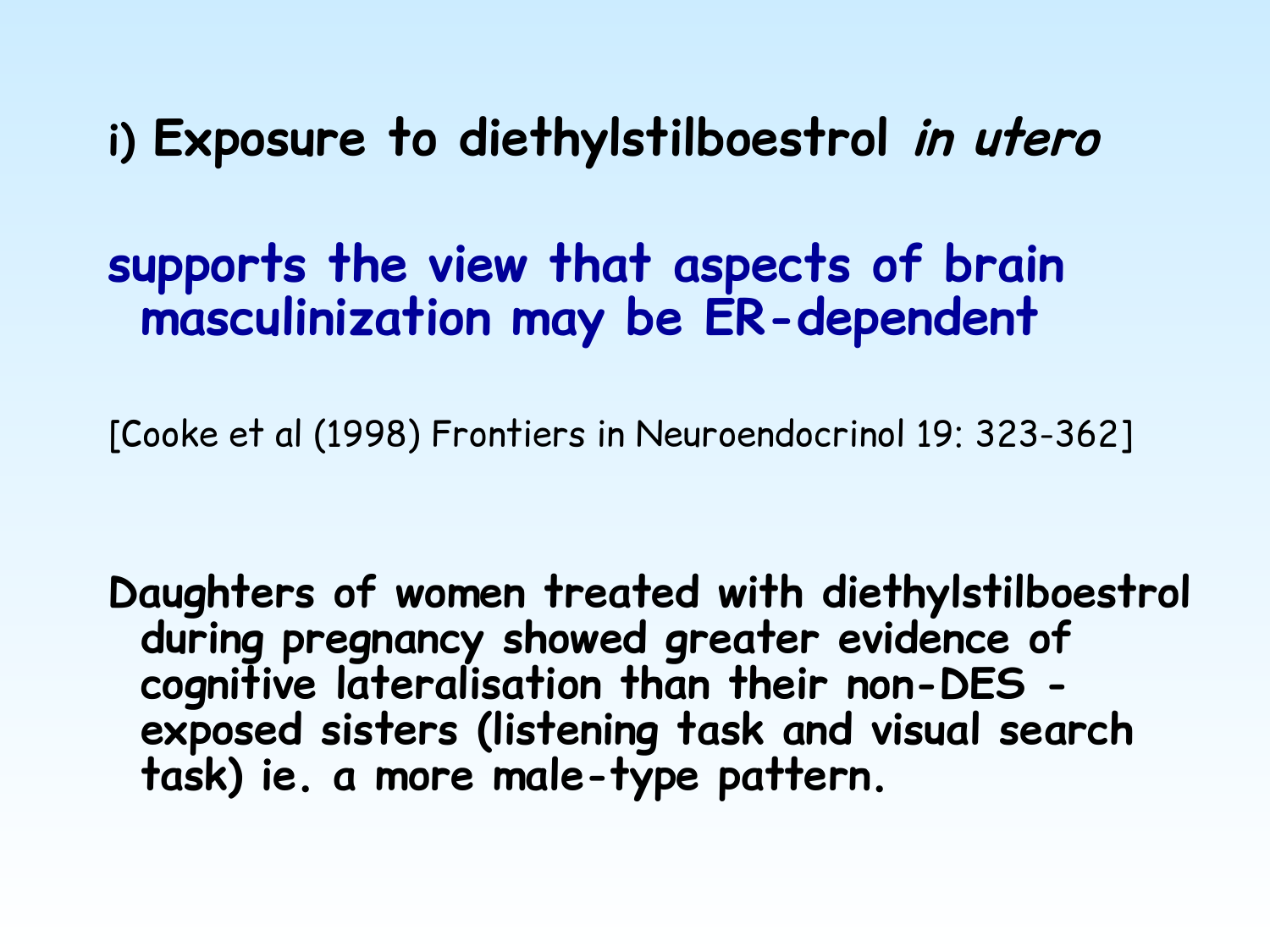

i) Exposure to diethylstilboestrol in utero

supports the view that aspects of brain masculinization may be ER-dependent

[Cooke et al (1998) Frontiers in Neuroendocrinol 19: 323-362]

Daughters of women treated with diethylstilboestrol during pregnancy showed greater evidence of cognitive lateralisation than their non-DES -exposed sisters (listening task and visual search task) ie. a more male-type pattern.